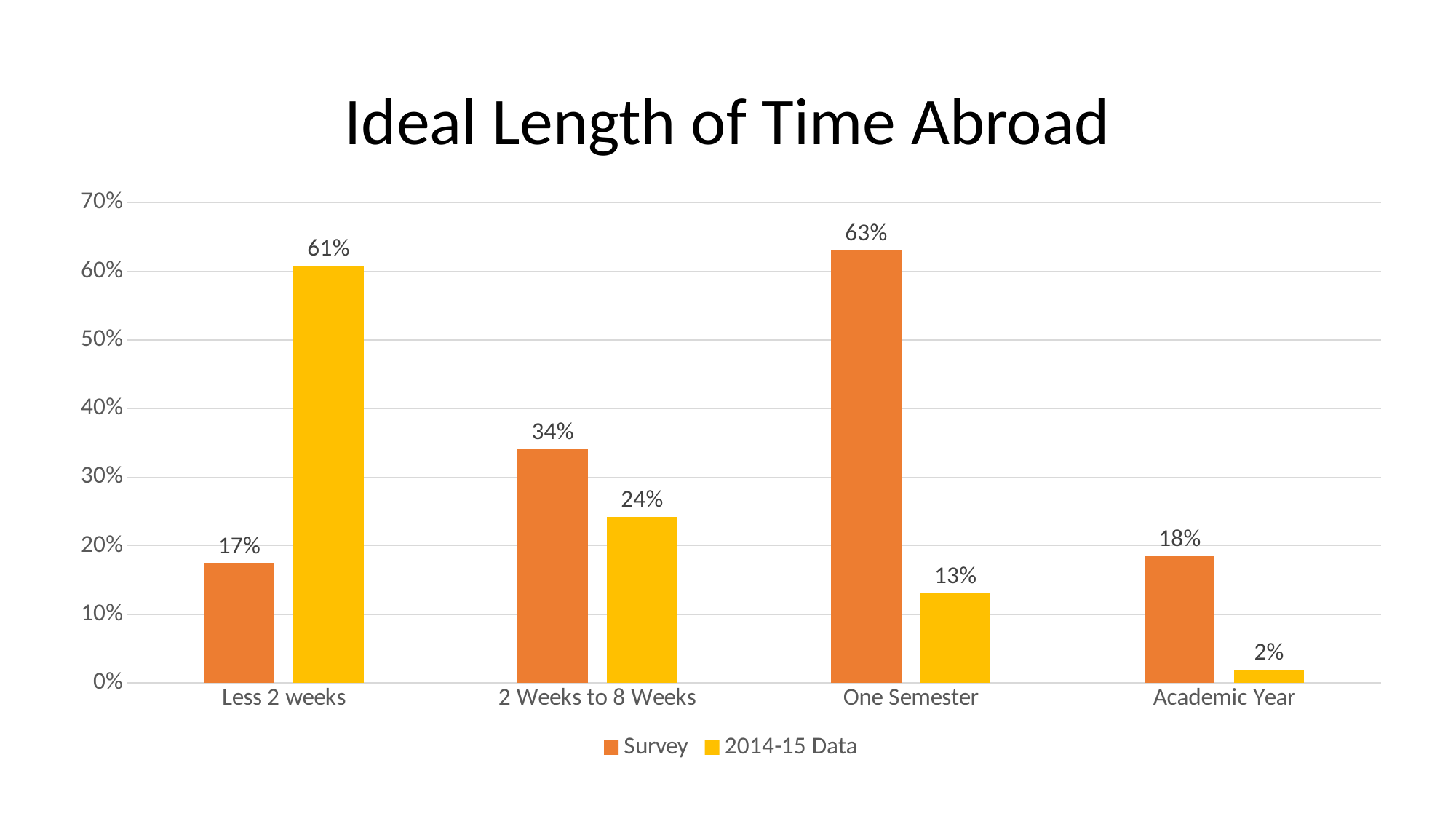

# Ideal Length of Time Abroad

### Chart

| Category | Survey | 2014-15 Data |
|---|---|---|
| Less 2 weeks | 0.17391304347826086 | 0.60828025477707 |
| 2 Weeks to 8 Weeks | 0.34057971014492755 | 0.24203821656050956 |
| One Semester | 0.6304347826086957 | 0.1305732484076433 |
| Academic Year | 0.18478260869565216 | 0.01910828025477707 |